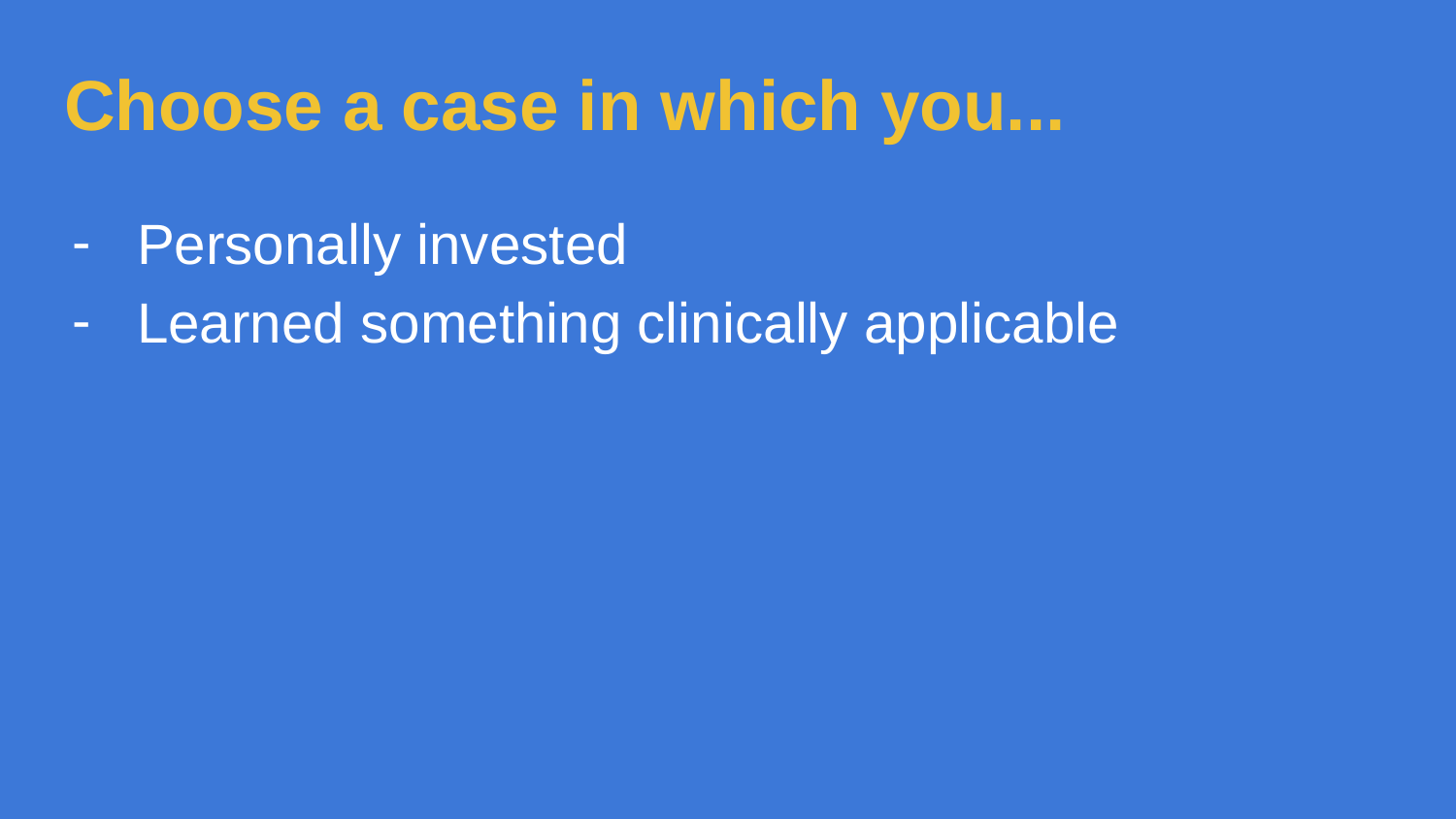

# Choose a case in which you...
Personally invested
Learned something clinically applicable